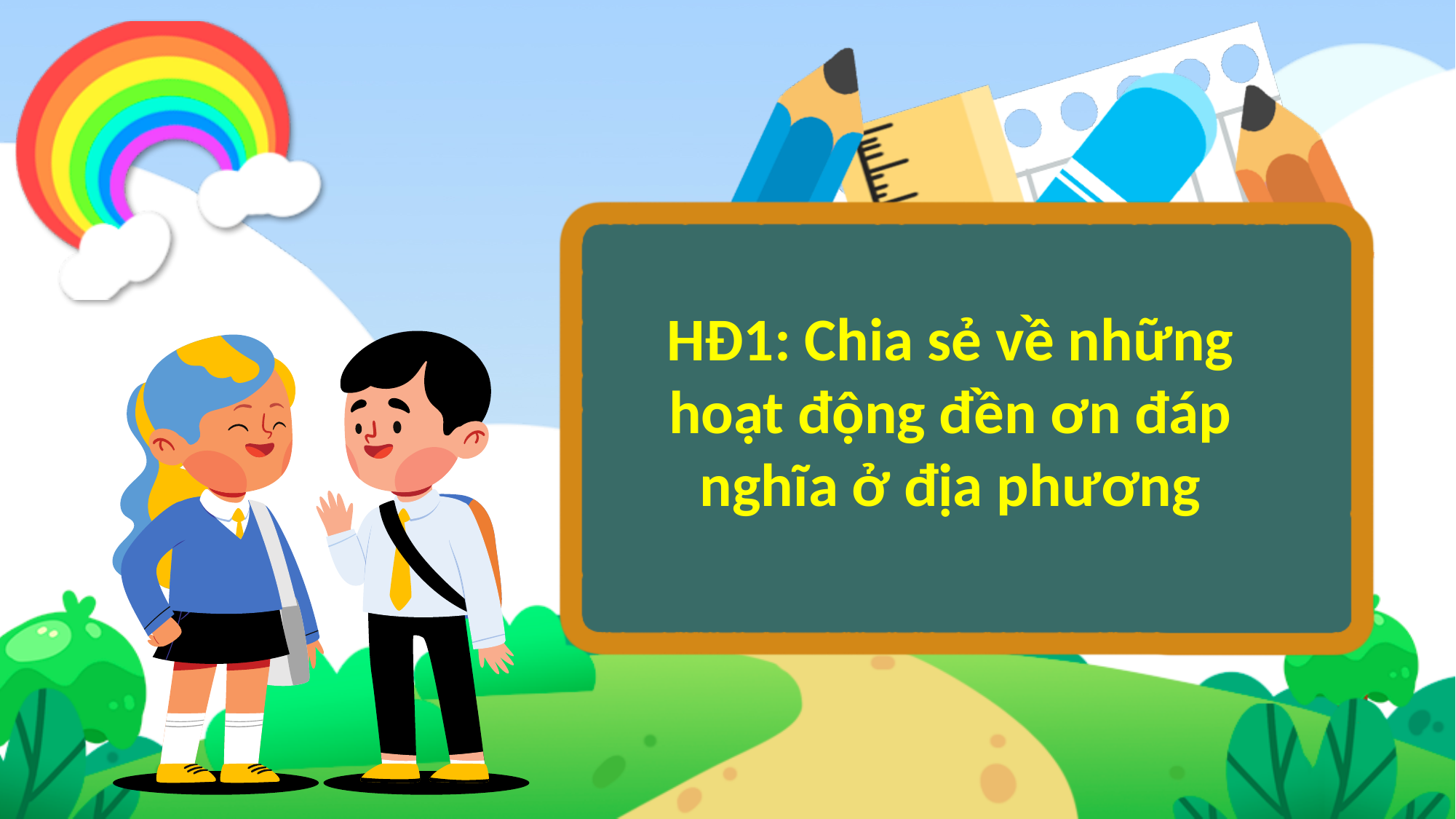

HĐ1: Chia sẻ về những hoạt động đền ơn đáp nghĩa ở địa phương